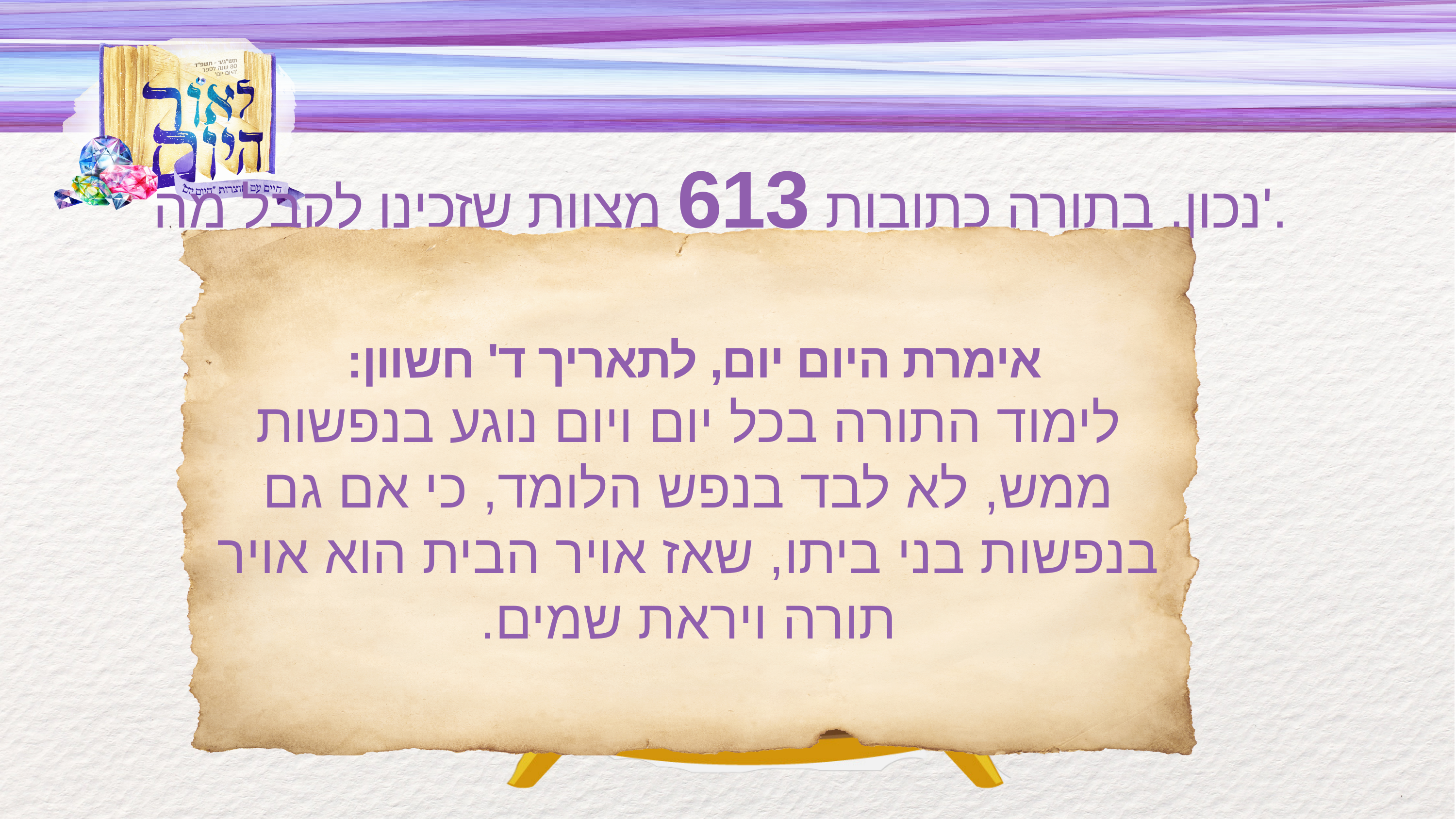

נכון, בתורה כתובות 613 מצוות שזכינו לקבל מה'.

אימרת היום יום, לתאריך ד' חשוון:
לימוד התורה בכל יום ויום נוגע בנפשות ממש, לא לבד בנפש הלומד, כי אם גם בנפשות בני ביתו, שאז אויר הבית הוא אויר תורה ויראת שמים.